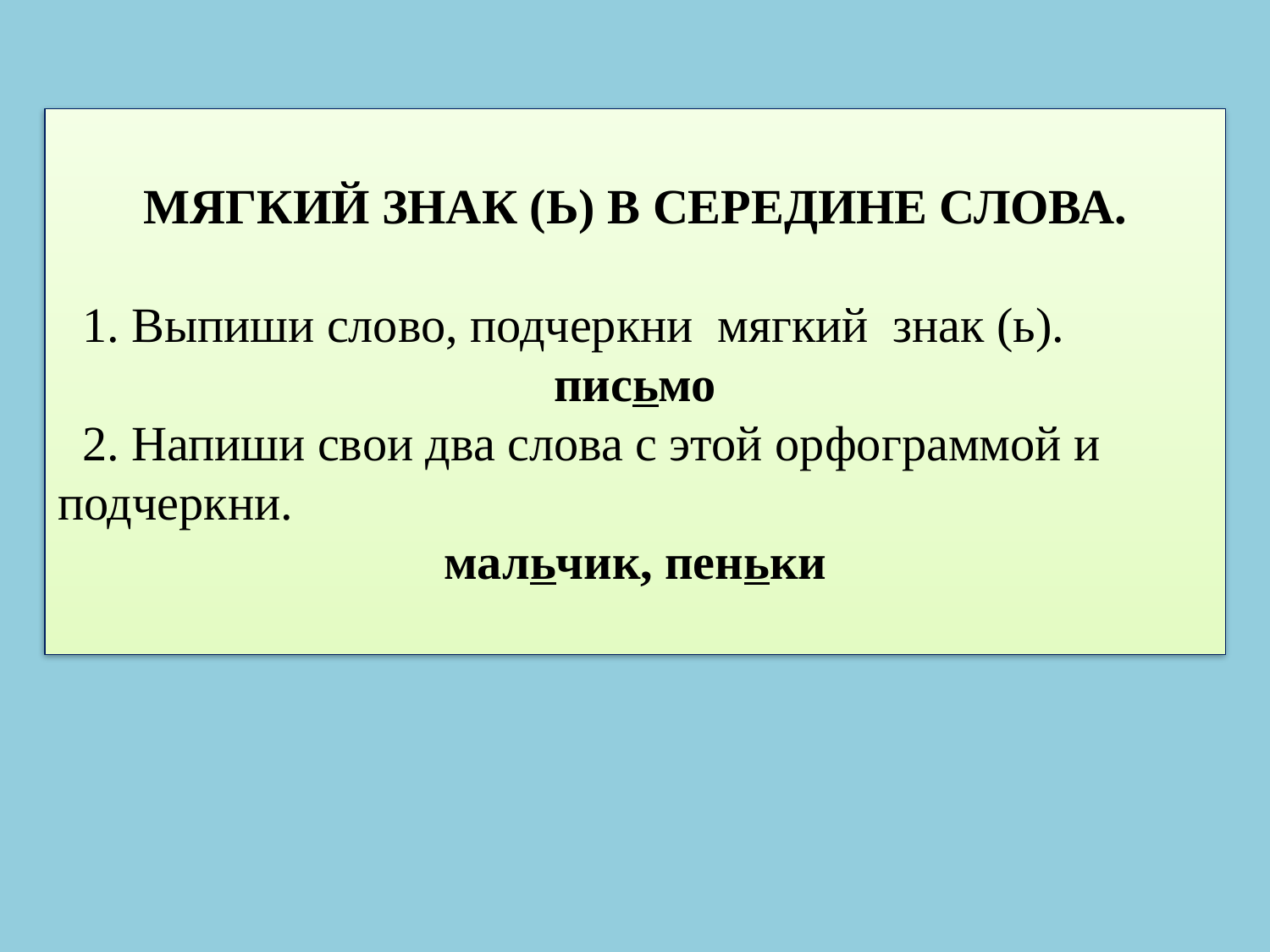

МЯГКИЙ ЗНАК (Ь) В СЕРЕДИНЕ СЛОВА.

  1. Выпиши слово, подчеркни  мягкий  знак (ь).
письмо
  2. Напиши свои два слова с этой орфограммой и подчеркни.
мальчик, пеньки